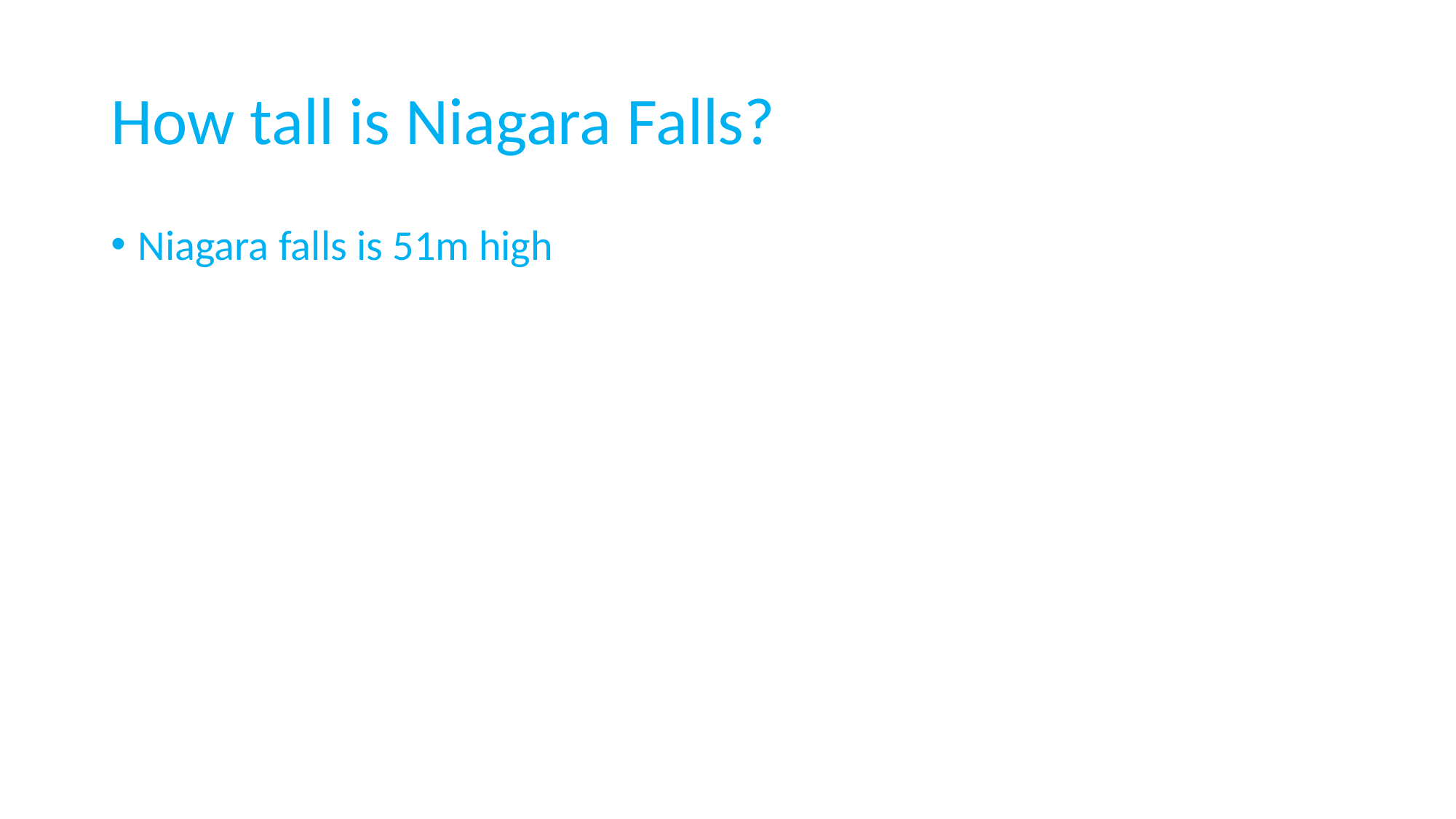

# How tall is Niagara Falls?
Niagara falls is 51m high